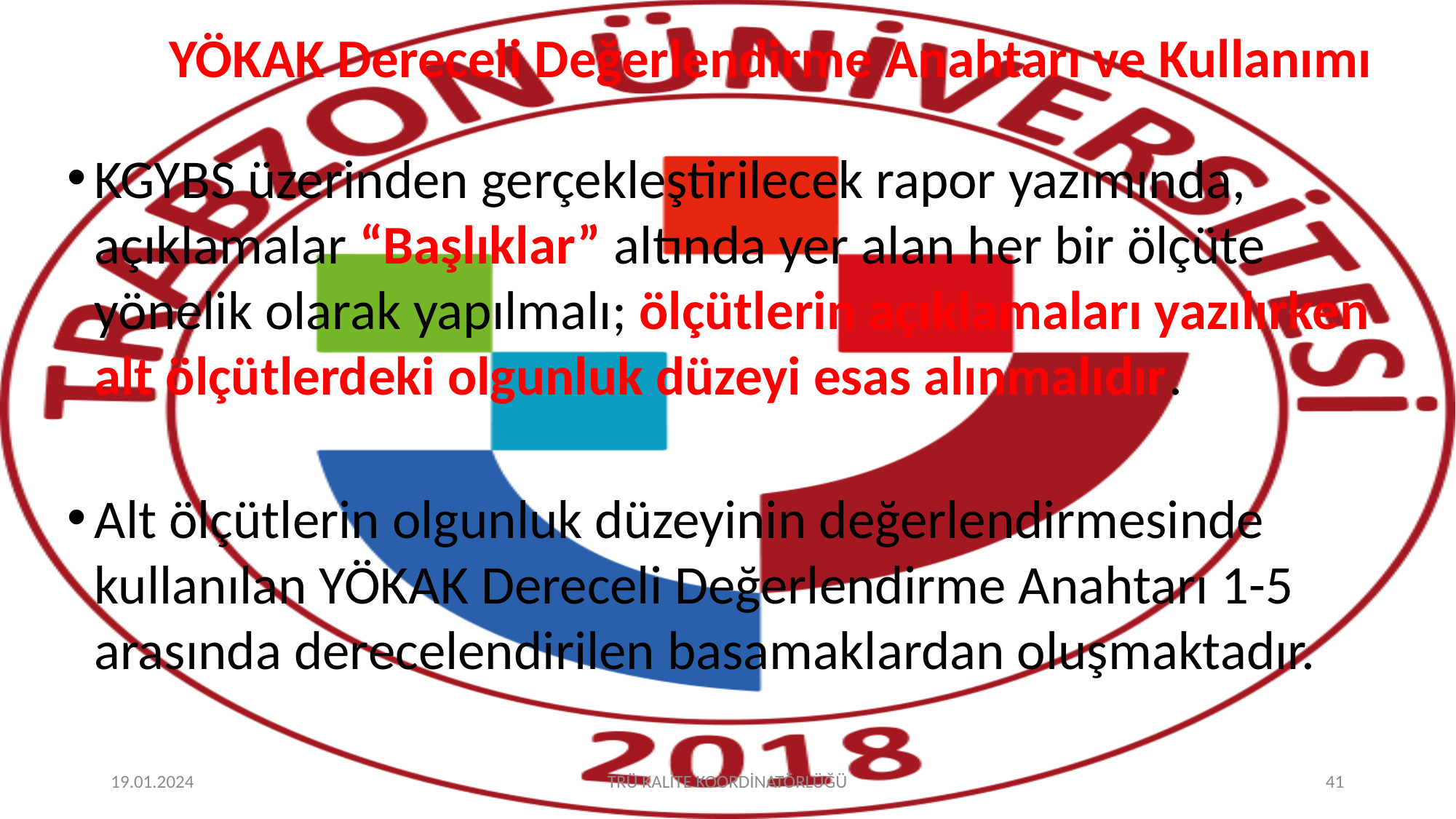

# YÖKAK Dereceli Değerlendirme Anahtarı ve Kullanımı
KGYBS üzerinden gerçekleştirilecek rapor yazımında, açıklamalar “Başlıklar” altında yer alan her bir ölçüte yönelik olarak yapılmalı; ölçütlerin açıklamaları yazılırken alt ölçütlerdeki olgunluk düzeyi esas alınmalıdır.

Alt ölçütlerin olgunluk düzeyinin değerlendirmesinde kullanılan YÖKAK Dereceli Değerlendirme Anahtarı 1-5 arasında derecelendirilen basamaklardan oluşmaktadır.
19.01.2024
TRÜ KALİTE KOORDİNATÖRLÜĞÜ
41